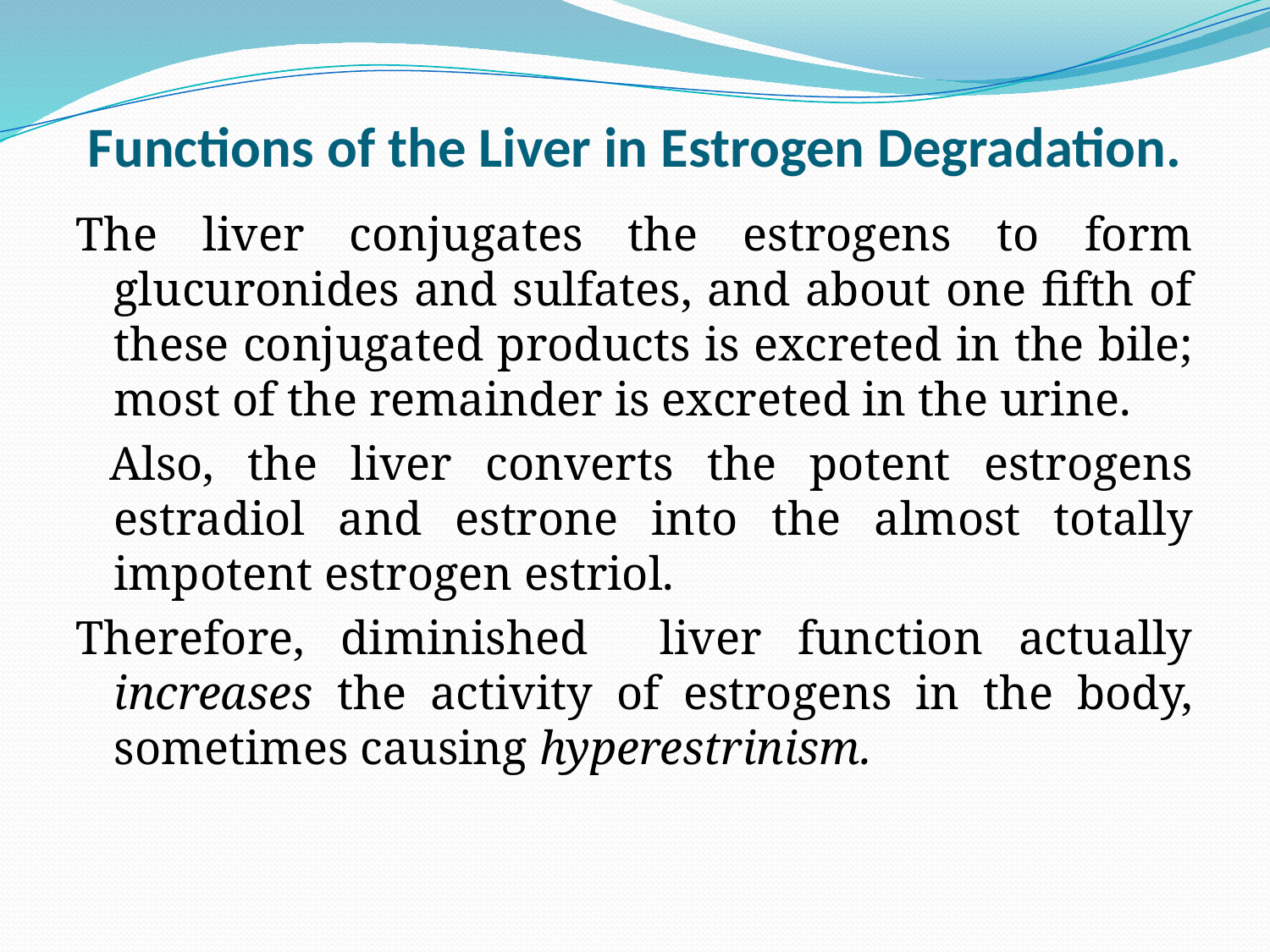

# Functions of the Liver in Estrogen Degradation.
The liver conjugates the estrogens to form glucuronides and sulfates, and about one fifth of these conjugated products is excreted in the bile; most of the remainder is excreted in the urine.
 Also, the liver converts the potent estrogens estradiol and estrone into the almost totally impotent estrogen estriol.
Therefore, diminished  liver function actually increases the activity of estrogens in the body, sometimes causing hyperestrinism.